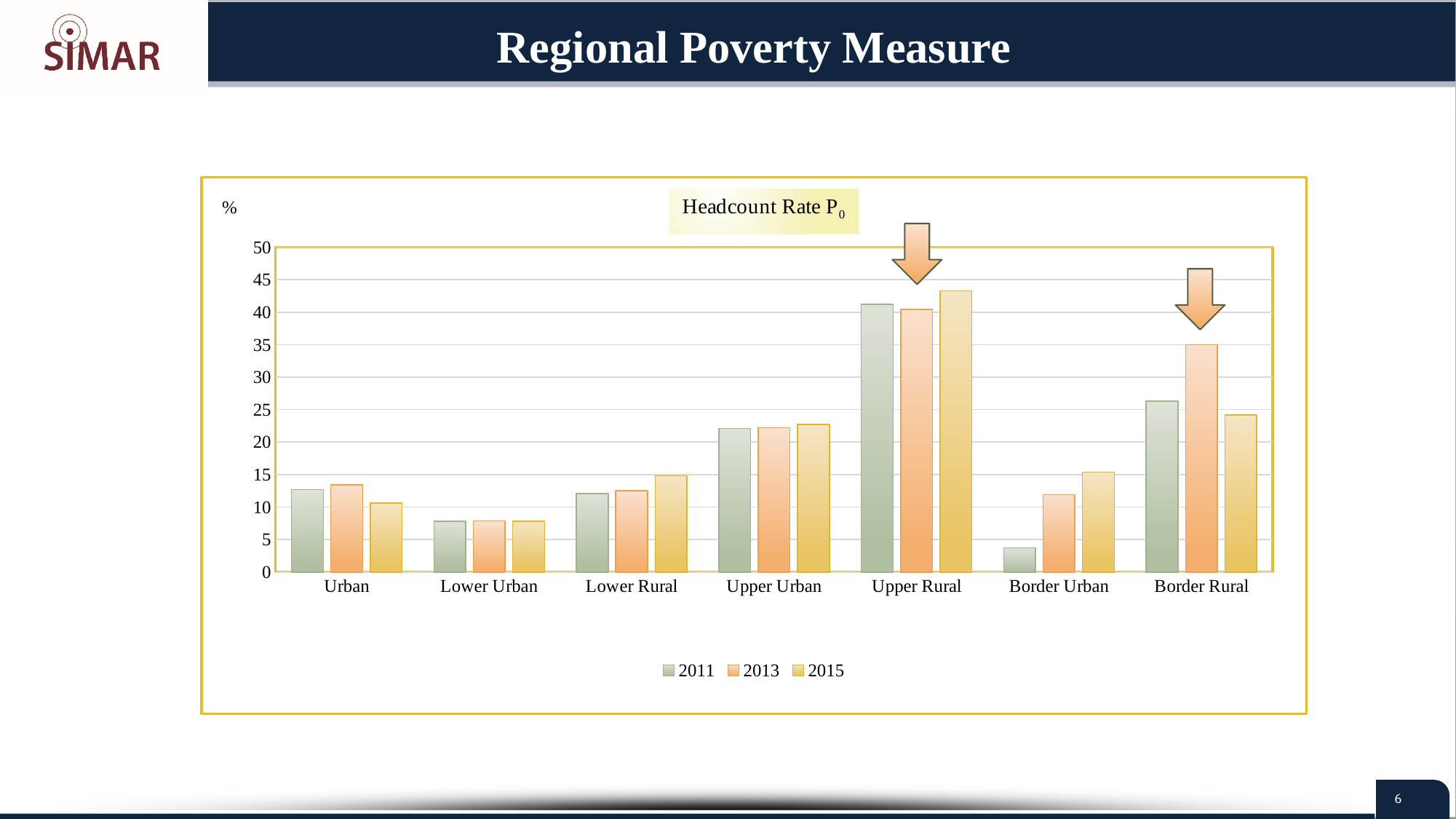

Regional Poverty Measure

### Chart

| Category | 2011 | 2013 | 2015 |
|---|---|---|---|
| Urban | 12.7 | 13.4 | 10.6 |
| Lower Urban | 7.8 | 7.9 | 7.8 |
| Lower Rural | 12.1 | 12.5 | 14.8 |
| Upper Urban | 22.1 | 22.2 | 22.7 |
| Upper Rural | 41.2 | 40.4 | 43.3 |
| Border Urban | 3.7 | 11.9 | 15.4 |
| Border Rural | 26.3 | 35.0 | 24.2 |